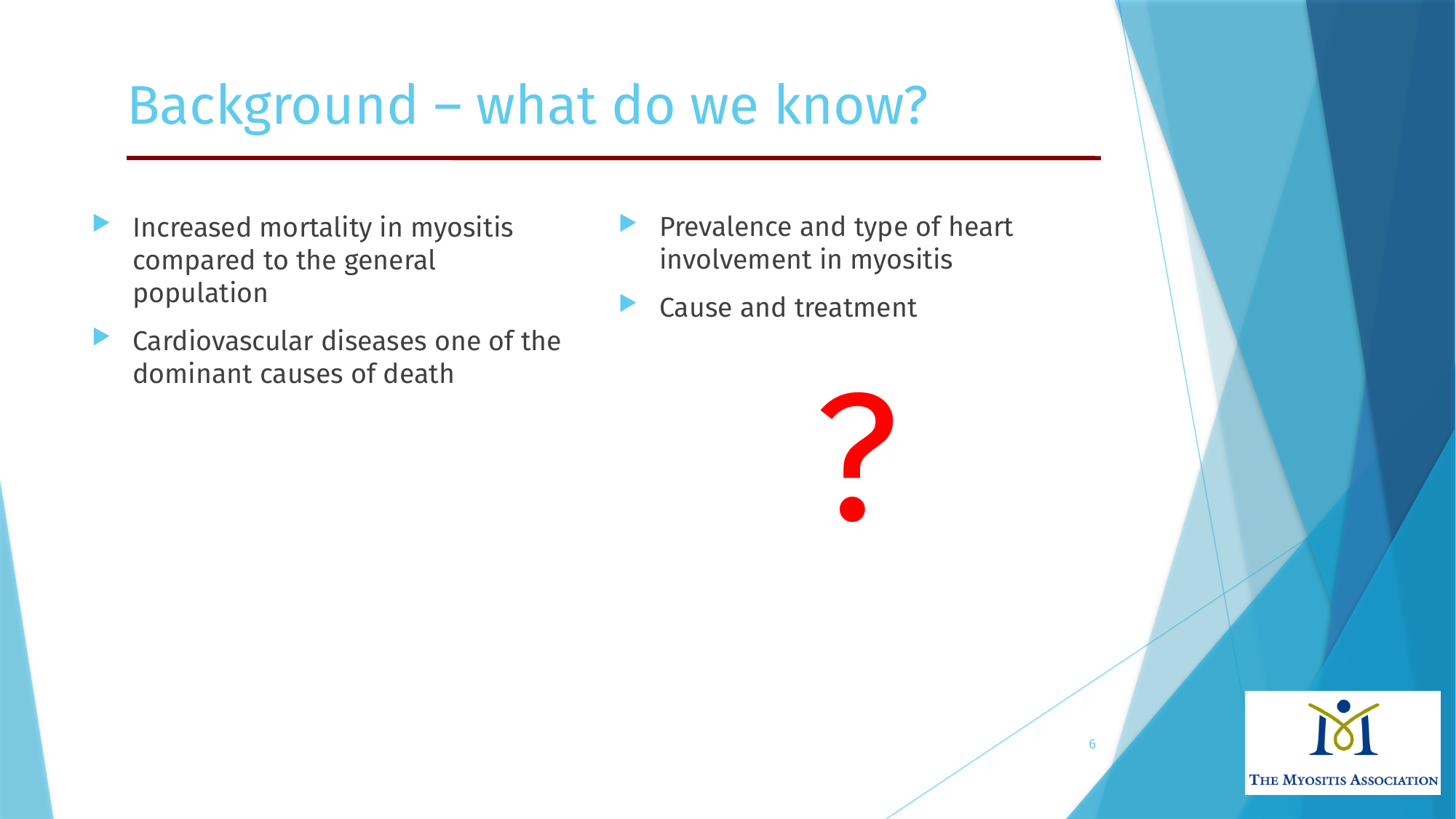

Background – what do we know?

Prevalence and type of heart involvement in myositis
Cause and treatment
?
Increased mortality in myositis compared to the general population
Cardiovascular diseases one of the dominant causes of death

6